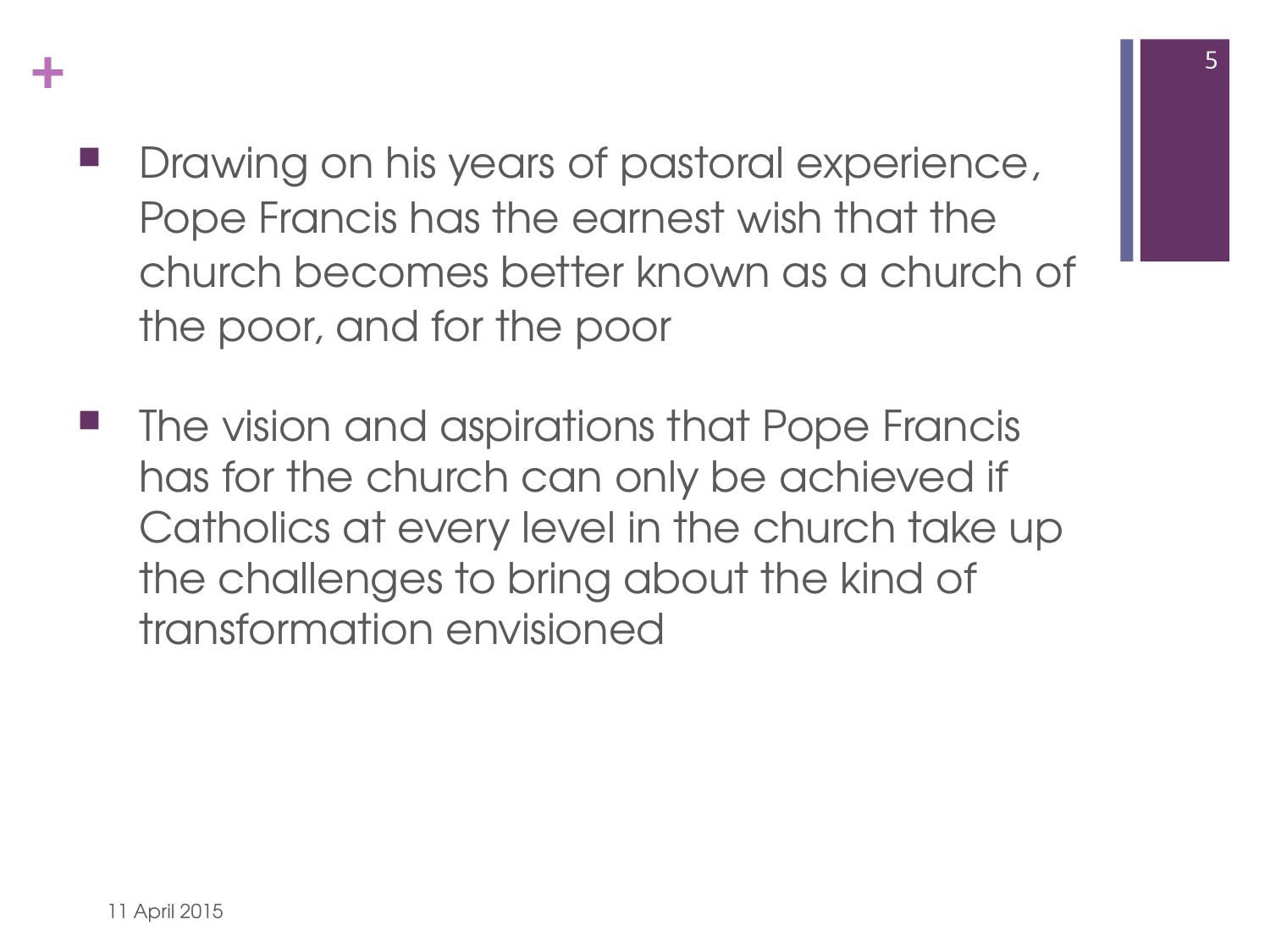

5
Drawing on his years of pastoral experience, Pope Francis has the earnest wish that the church becomes better known as a church of the poor, and for the poor
The vision and aspirations that Pope Francis has for the church can only be achieved if Catholics at every level in the church take up the challenges to bring about the kind of transformation envisioned
11 April 2015